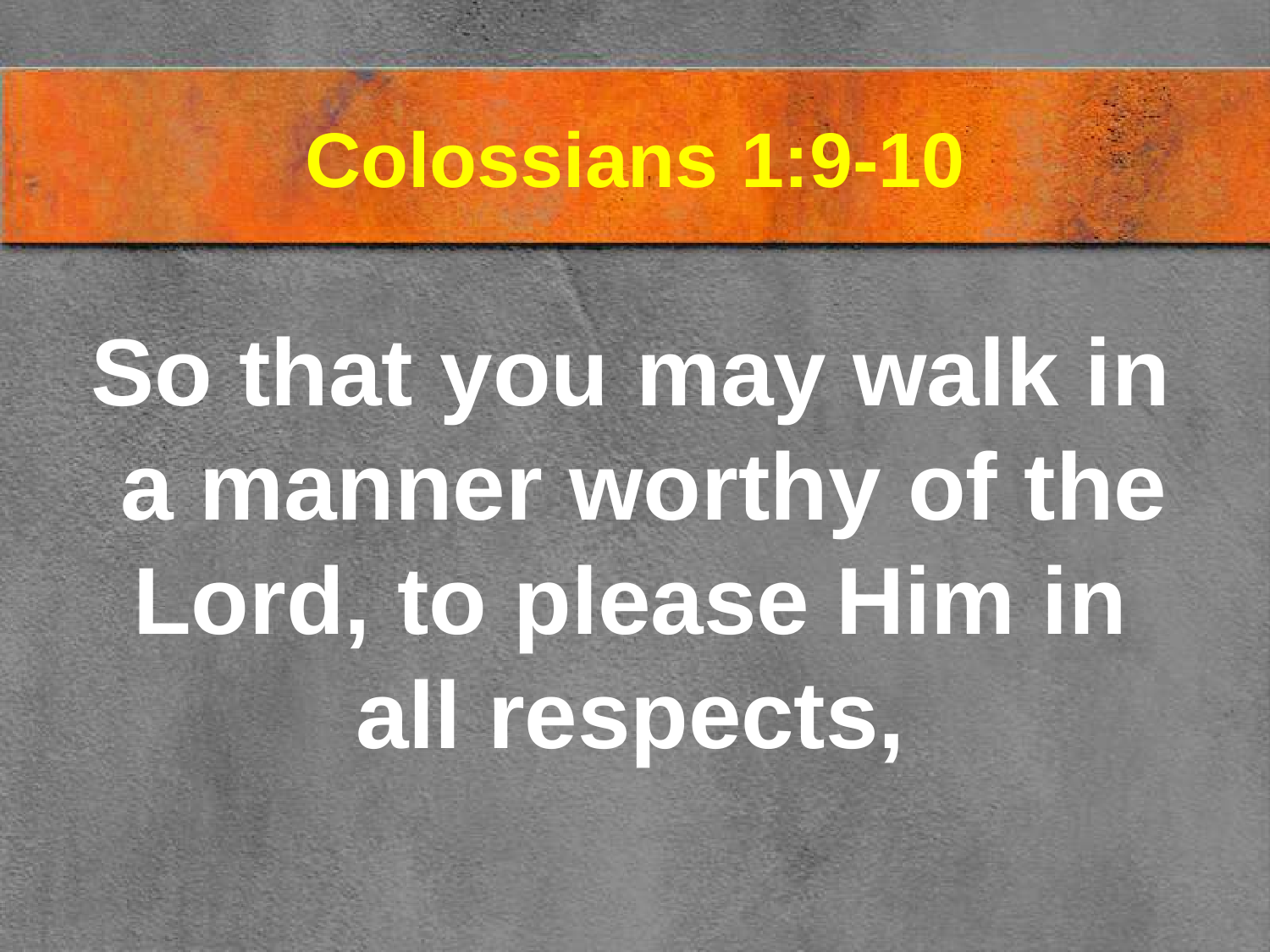

# Colossians 1:9-10
So that you may walk in  a manner worthy of the  Lord, to please Him in  all respects,